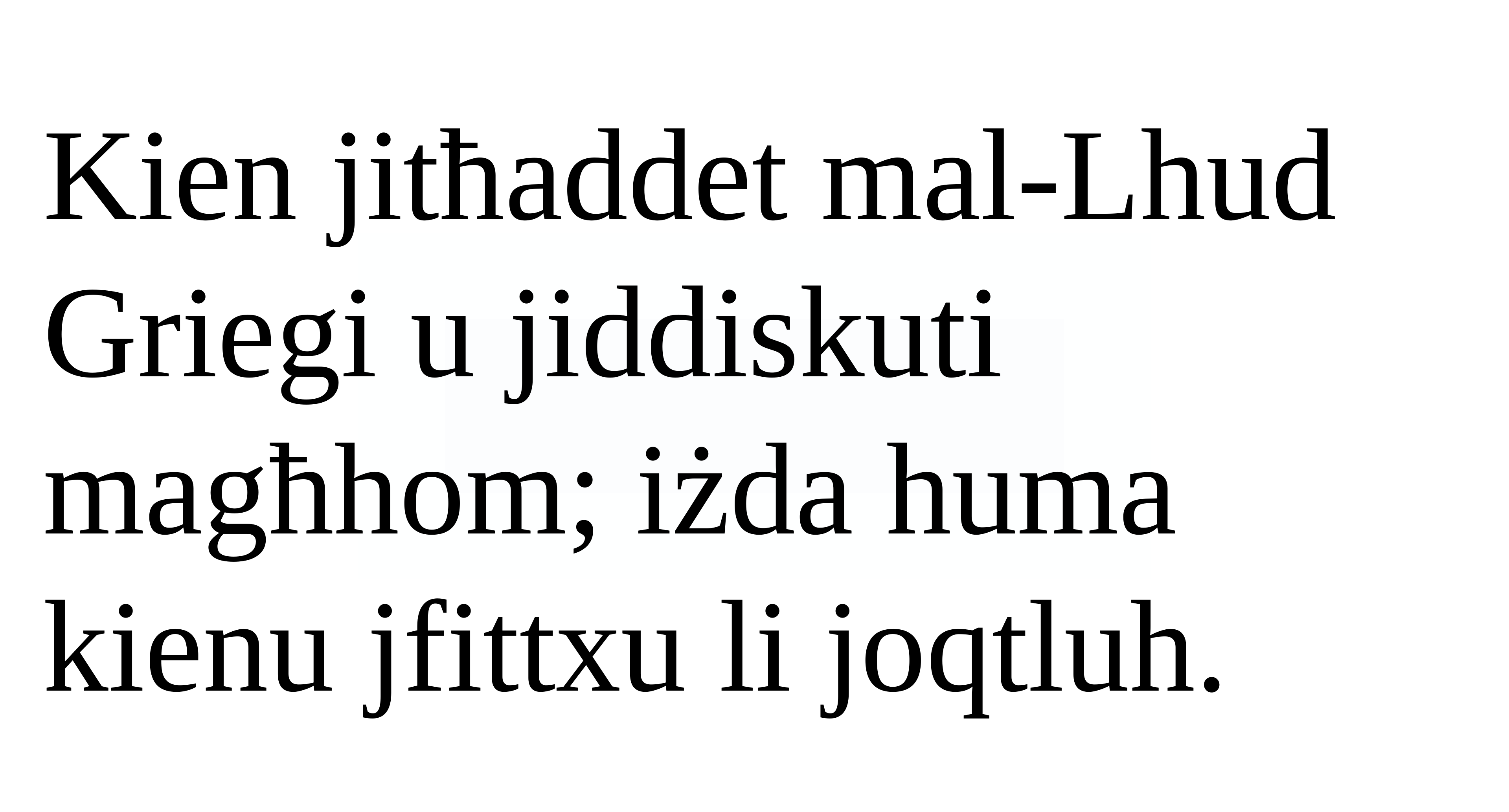

Kien jitħaddet mal-Lhud Griegi u jiddiskuti magħhom; iżda huma kienu jfittxu li joqtluh.